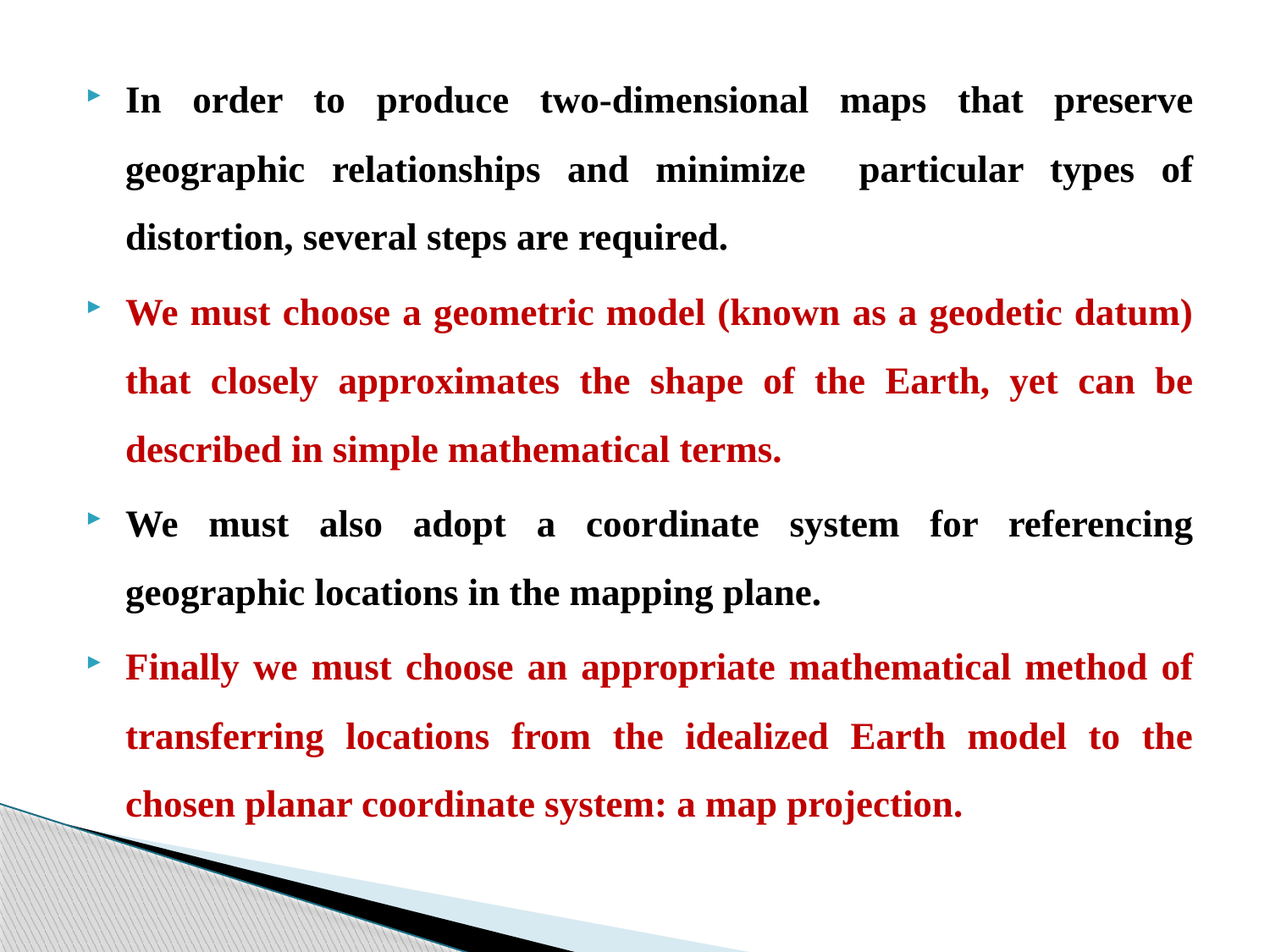

In order to produce two-dimensional maps that preserve geographic relationships and minimize  particular types of distortion, several steps are required.
We must choose a geometric model (known as a geodetic datum) that closely approximates the shape of the Earth, yet can be described in simple mathematical terms.
We must also adopt a coordinate system for referencing geographic locations in the mapping plane.
Finally we must choose an appropriate mathematical method of transferring locations from the idealized Earth model to the chosen planar coordinate system: a map projection.